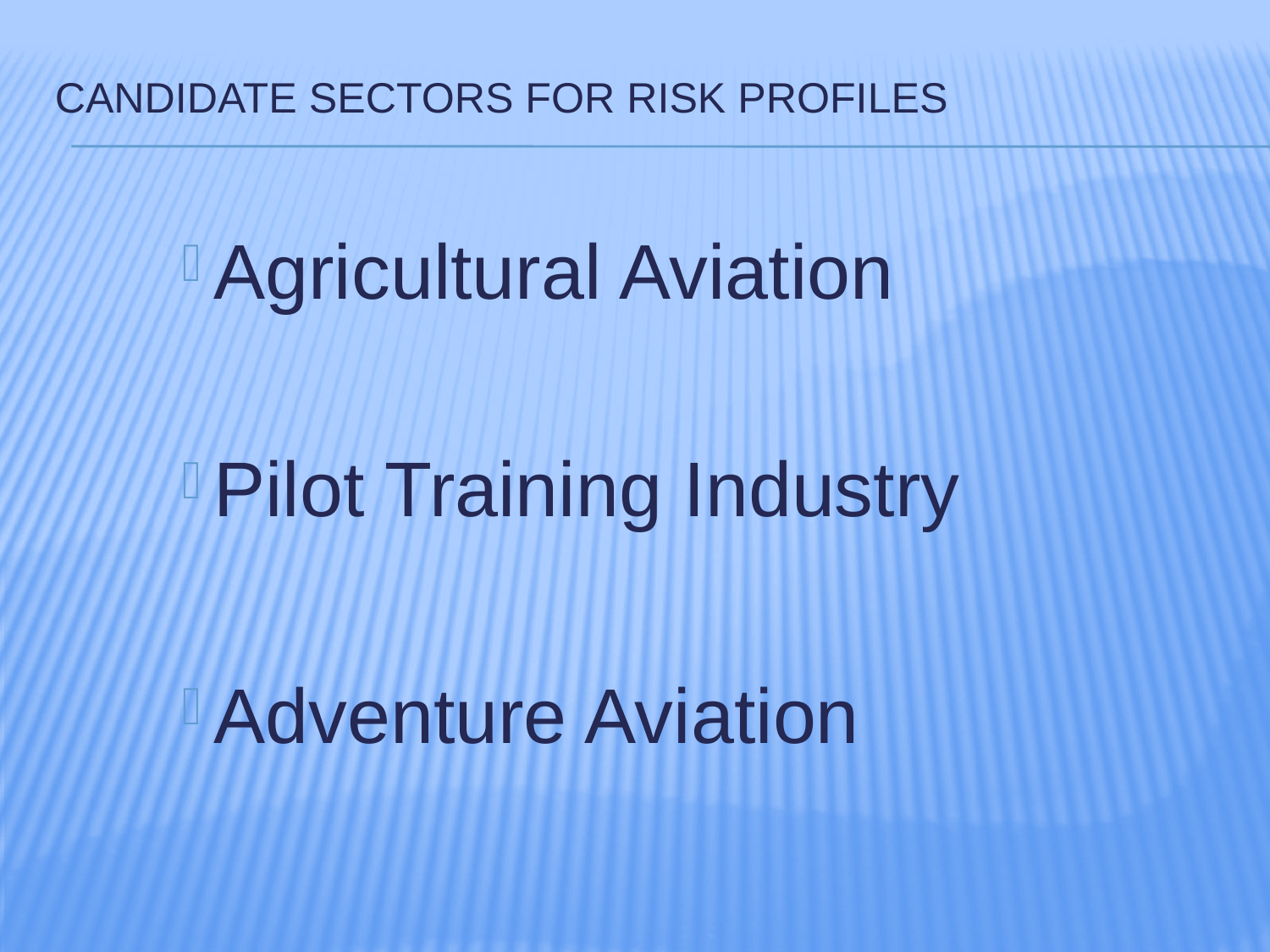

# candidate Sectors for Risk Profiles
Agricultural Aviation

Pilot Training Industry

Adventure Aviation